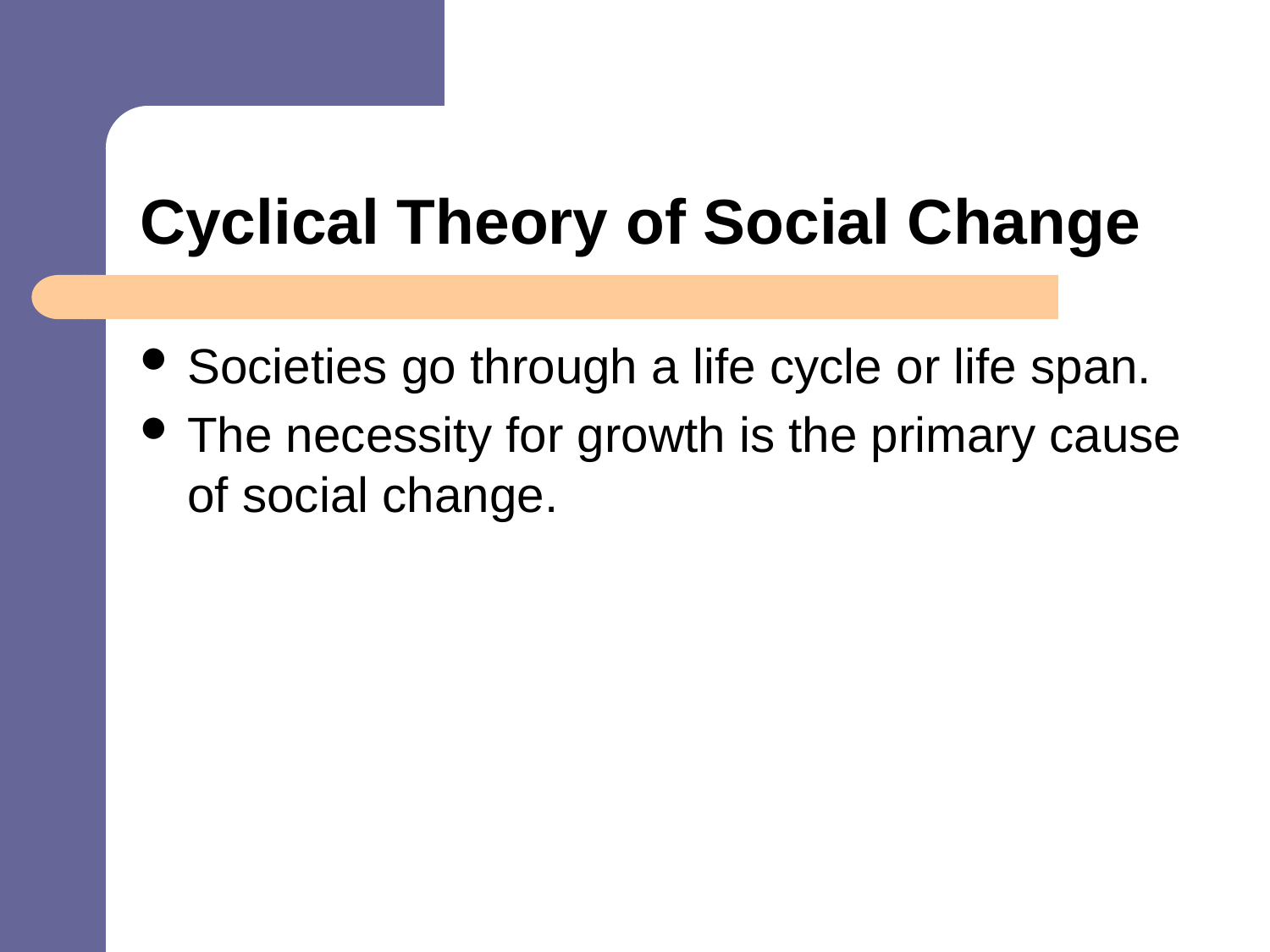

# Cyclical Theory of Social Change
Societies go through a life cycle or life span.
The necessity for growth is the primary cause of social change.